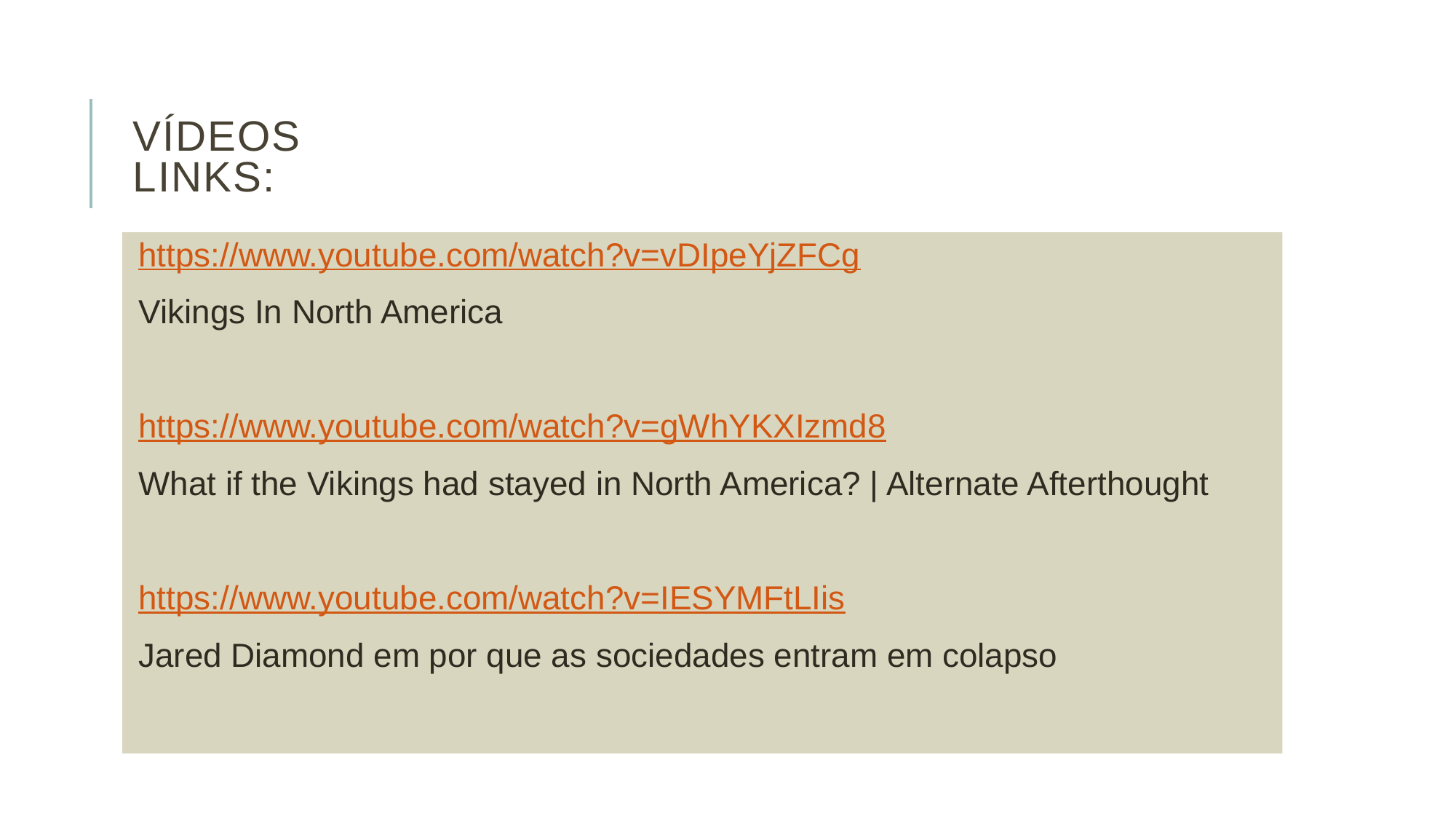

# Vídeos Links:
https://www.youtube.com/watch?v=vDIpeYjZFCg
Vikings In North America

https://www.youtube.com/watch?v=gWhYKXIzmd8
What if the Vikings had stayed in North America? | Alternate Afterthought

https://www.youtube.com/watch?v=IESYMFtLIis
Jared Diamond em por que as sociedades entram em colapso